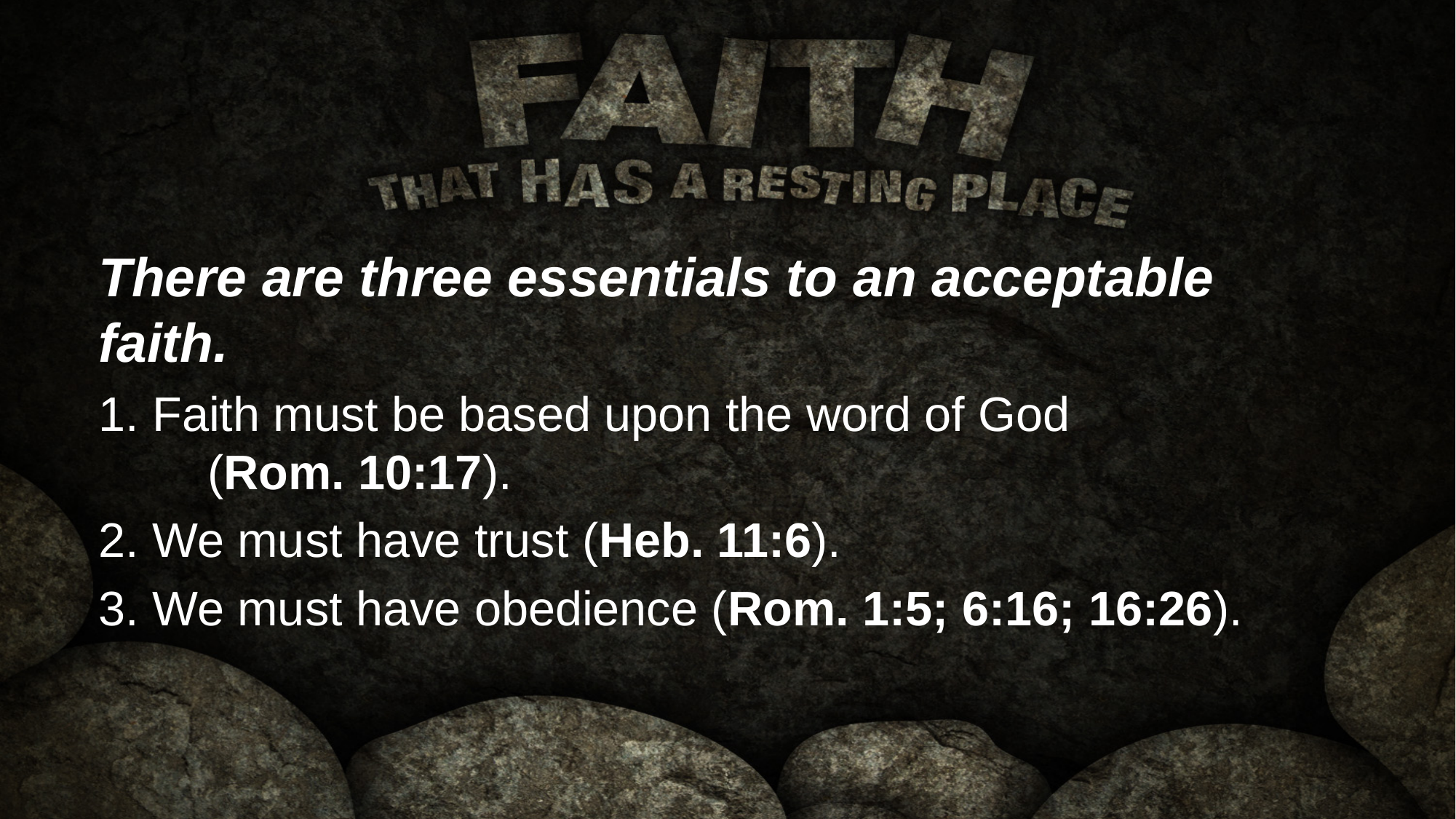

There are three essentials to an acceptable faith.
 Faith must be based upon the word of God                           	(Rom. 10:17).
 We must have trust (Heb. 11:6).
 We must have obedience (Rom. 1:5; 6:16; 16:26).